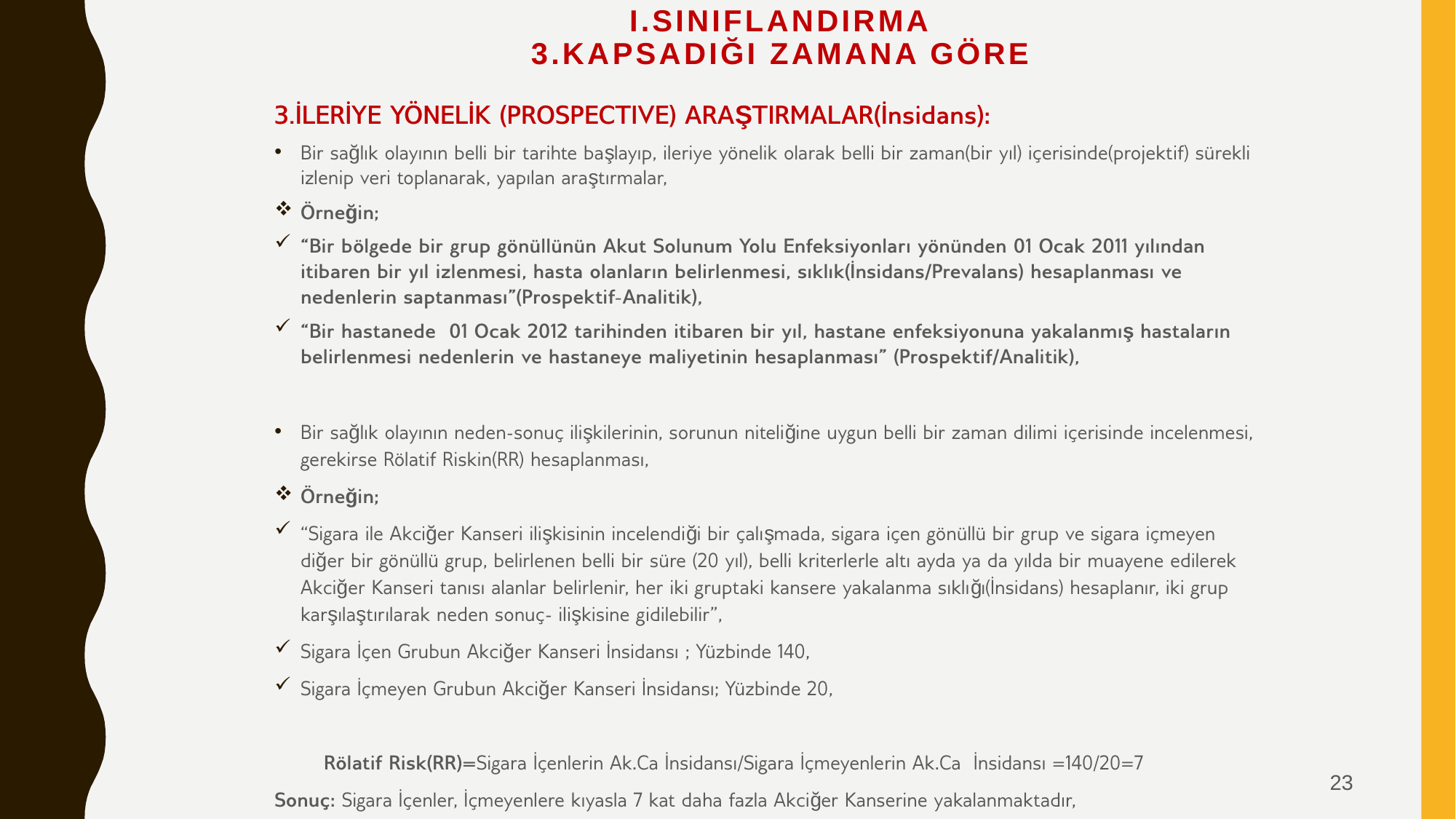

# I.SINIFLANDIRMA 3.KAPSADIĞI ZAMANA GÖRE
3.İLERİYE YÖNELİK (PROSPECTIVE) ARAŞTIRMALAR(İnsidans):
Bir sağlık olayının belli bir tarihte başlayıp, ileriye yönelik olarak belli bir zaman(bir yıl) içerisinde(projektif) sürekli izlenip veri toplanarak, yapılan araştırmalar,
Örneğin;
“Bir bölgede bir grup gönüllünün Akut Solunum Yolu Enfeksiyonları yönünden 01 Ocak 2011 yılından itibaren bir yıl izlenmesi, hasta olanların belirlenmesi, sıklık(İnsidans/Prevalans) hesaplanması ve nedenlerin saptanması”(Prospektif-Analitik),
“Bir hastanede  01 Ocak 2012 tarihinden itibaren bir yıl, hastane enfeksiyonuna yakalanmış hastaların belirlenmesi nedenlerin ve hastaneye maliyetinin hesaplanması” (Prospektif/Analitik),

Bir sağlık olayının neden-sonuç ilişkilerinin, sorunun niteliğine uygun belli bir zaman dilimi içerisinde incelenmesi, gerekirse Rölatif Riskin(RR) hesaplanması,
Örneğin;
“Sigara ile Akciğer Kanseri ilişkisinin incelendiği bir çalışmada, sigara içen gönüllü bir grup ve sigara içmeyen diğer bir gönüllü grup, belirlenen belli bir süre (20 yıl), belli kriterlerle altı ayda ya da yılda bir muayene edilerek Akciğer Kanseri tanısı alanlar belirlenir, her iki gruptaki kansere yakalanma sıklığı(İnsidans) hesaplanır, iki grup karşılaştırılarak neden sonuç- ilişkisine gidilebilir”,
Sigara İçen Grubun Akciğer Kanseri İnsidansı ; Yüzbinde 140,
Sigara İçmeyen Grubun Akciğer Kanseri İnsidansı; Yüzbinde 20,

        Rölatif Risk(RR)=Sigara İçenlerin Ak.Ca İnsidansı/Sigara İçmeyenlerin Ak.Ca  İnsidansı =140/20=7
Sonuç: Sigara İçenler, İçmeyenlere kıyasla 7 kat daha fazla Akciğer Kanserine yakalanmaktadır,

23